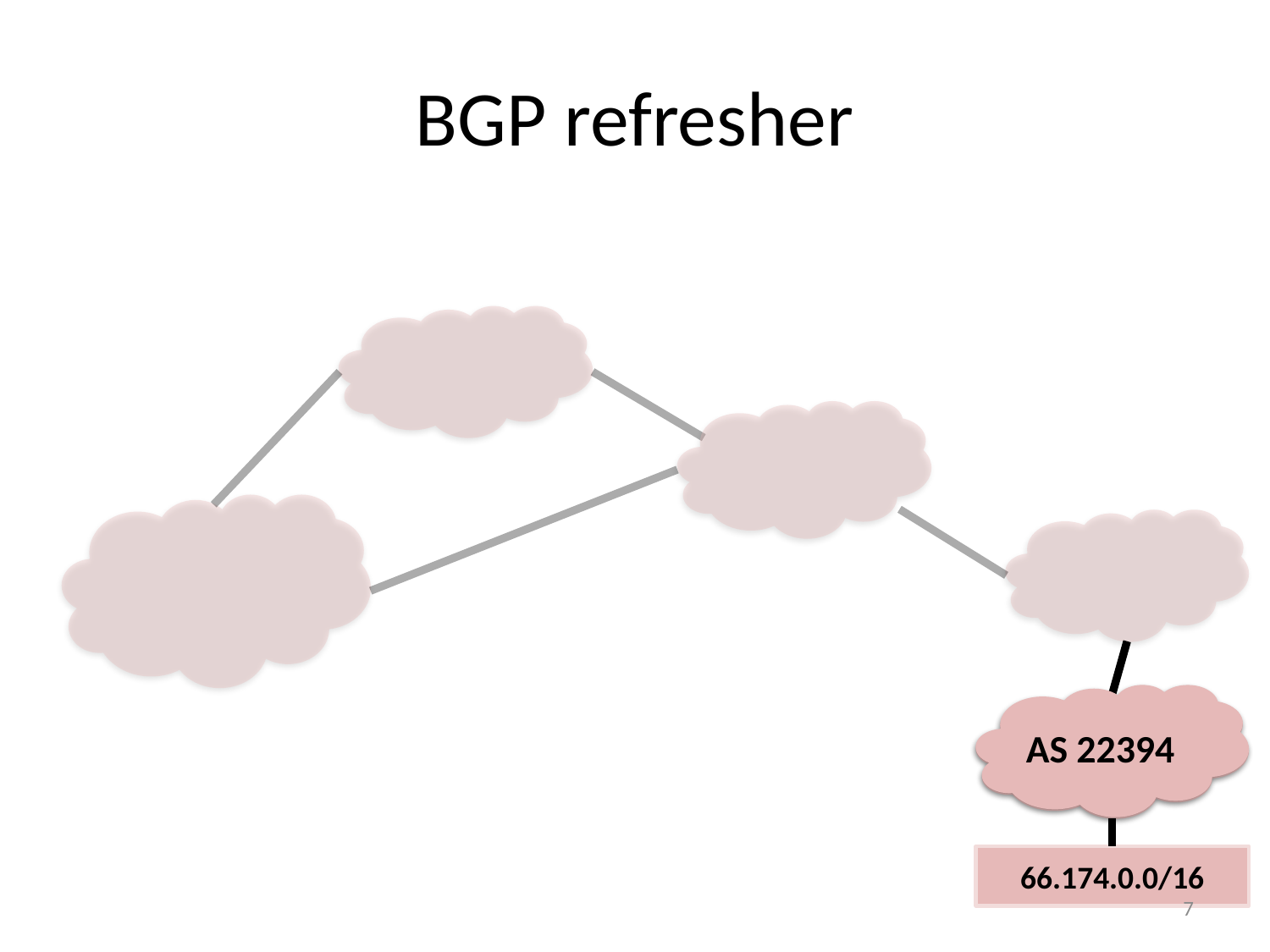

# BGP refresher

AS 22394
AS
66.174.0.0/16
7